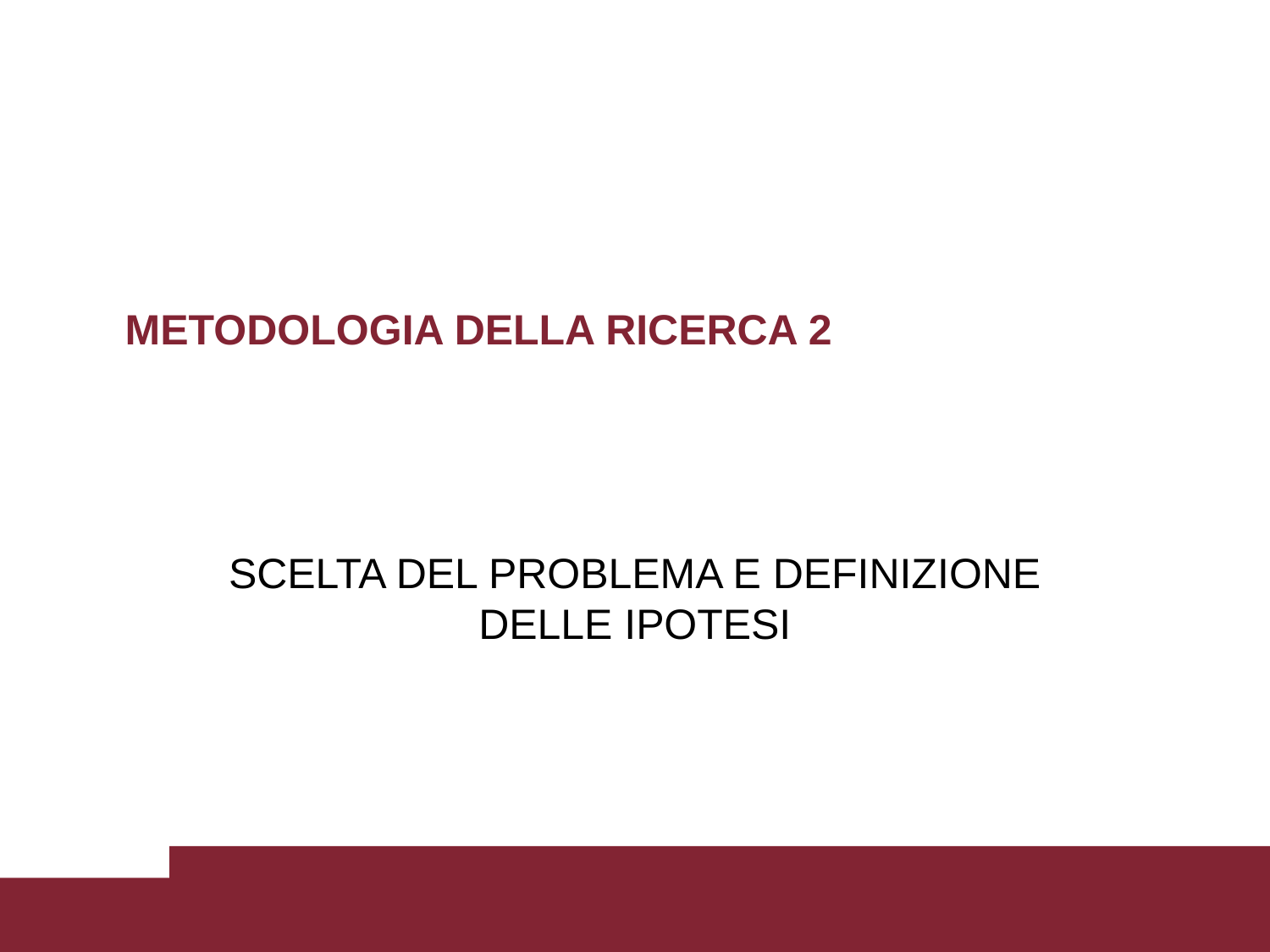

# METODOLOGIA DELLA RICERCA 2
SCELTA DEL PROBLEMA E DEFINIZIONE DELLE IPOTESI